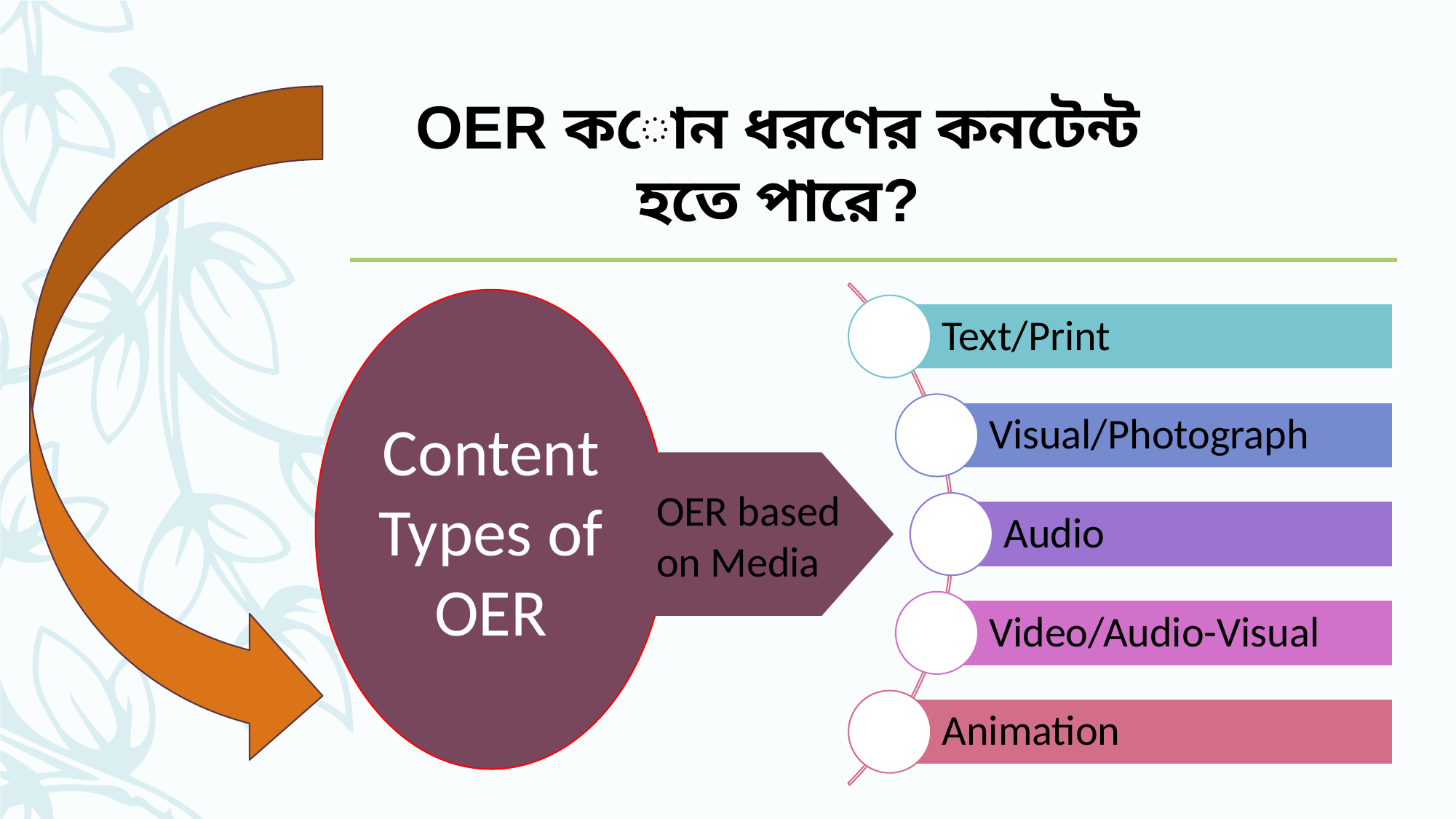

# OER কোন ধরণের কনটেন্ট হতে পারে?
Text/Print
Visual/Photograph
Audio
Video/Audio-Visual
Animation
Content Types of OER
OER based on Media